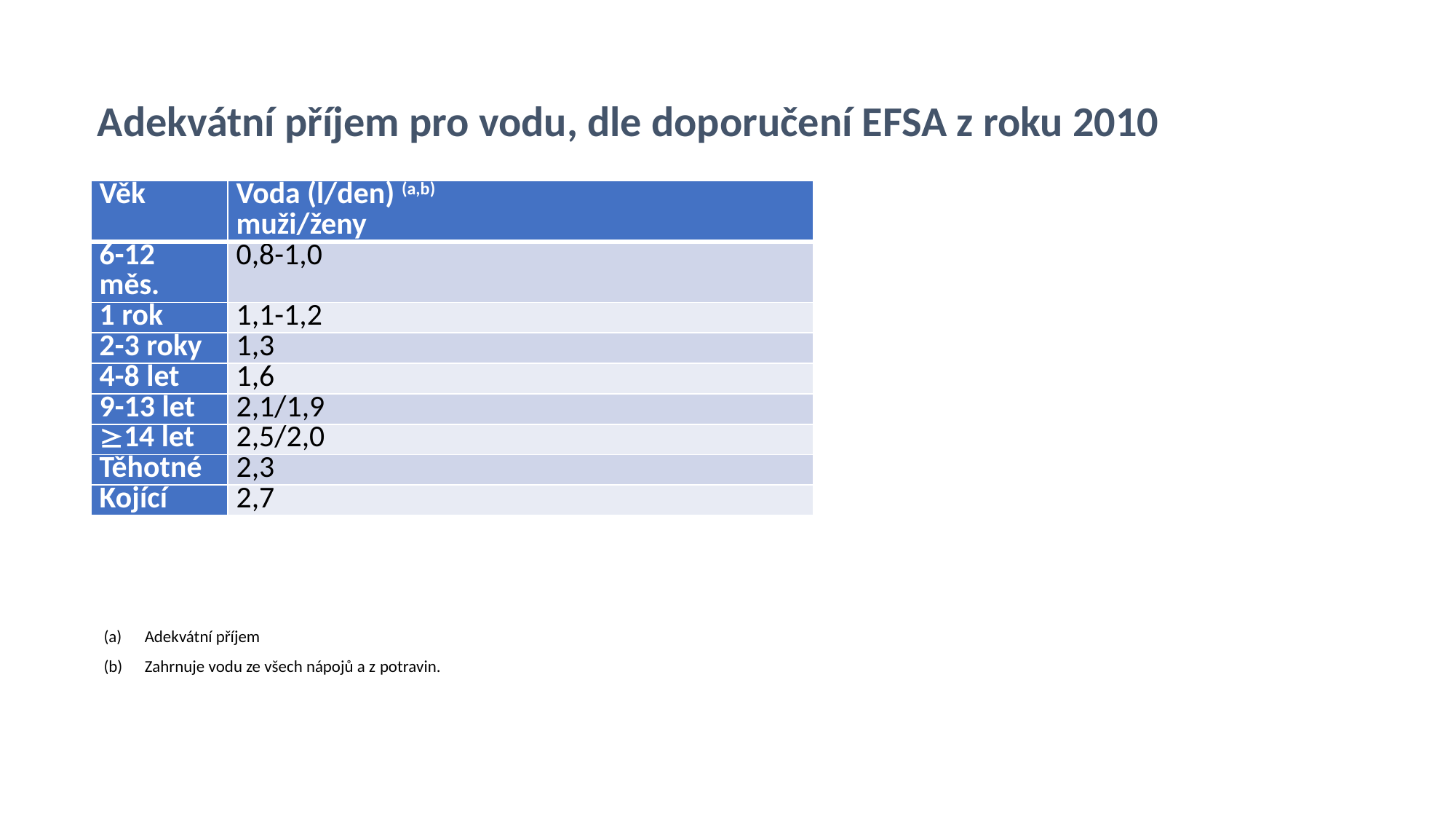

Adekvátní příjem pro vodu, dle doporučení EFSA z roku 2010

| Věk | Voda (l/den) (a,b) muži/ženy |
| --- | --- |
| 6-12 měs. | 0,8-1,0 |
| 1 rok | 1,1-1,2 |
| 2-3 roky | 1,3 |
| 4-8 let | 1,6 |
| 9-13 let | 2,1/1,9 |
| ≥14 let | 2,5/2,0 |
| Těhotné | 2,3 |
| Kojící | 2,7 |
Adekvátní příjem
Zahrnuje vodu ze všech nápojů a z potravin.